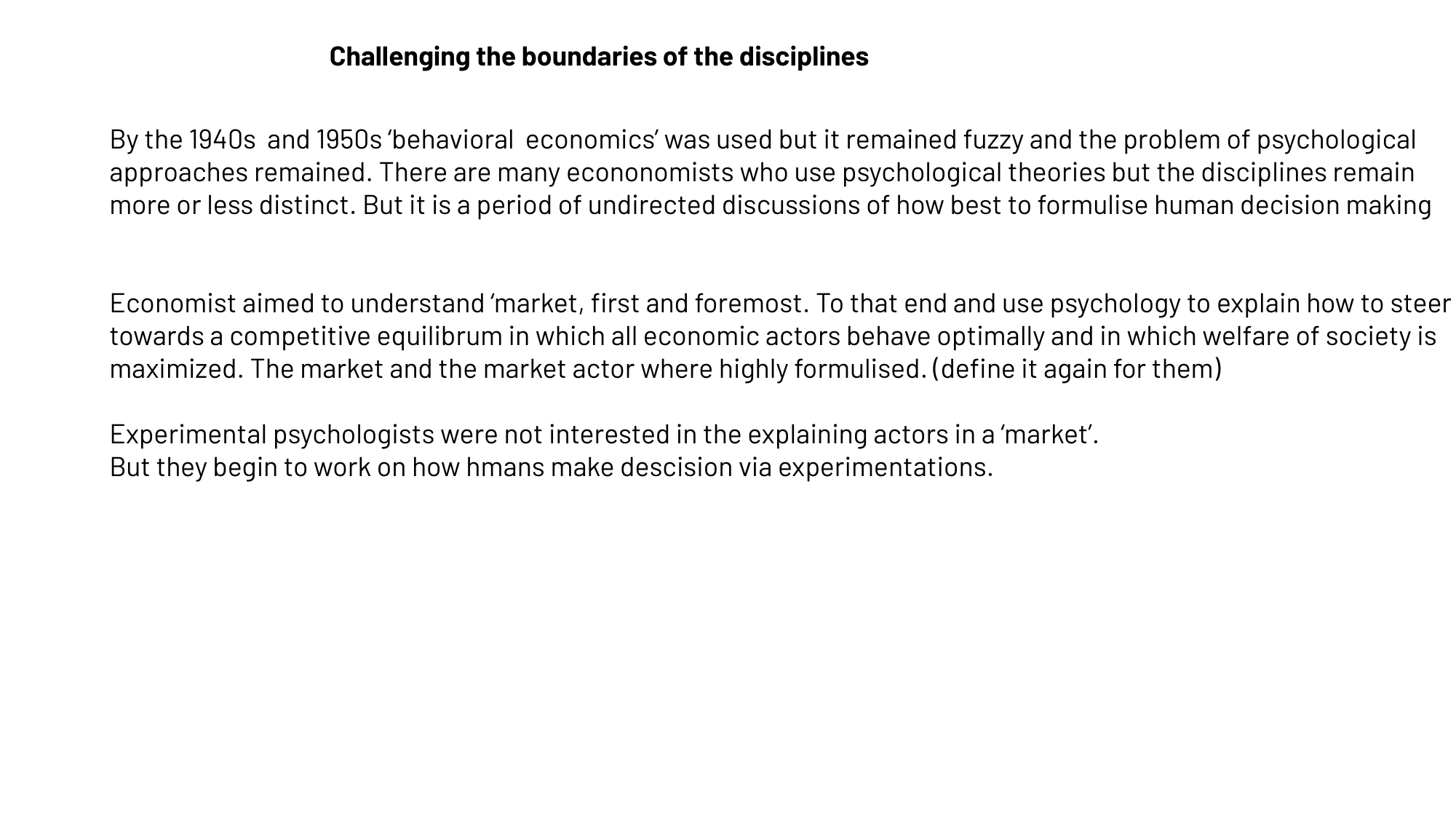

Challenging the boundaries of the disciplines

By the 1940s  and 1950s ‘behavioral  economics’ was used but it remained fuzzy and the problem of psychological
approaches remained. There are many econonomists who use psychological theories but the disciplines remain
more or less distinct. But it is a period of undirected discussions of how best to formulise human decision making

Economist aimed to understand ‘market, first and foremost. To that end and use psychology to explain how to steer behavior towards a competitive equilibrum in which all economic actors behave optimally and in which welfare of society is maximized. The market and the market actor where highly formulised. (define it again for them)

Experimental psychologists were not interested in the explaining actors in a ‘market’.
But they begin to work on how hmans make descision via experimentations.